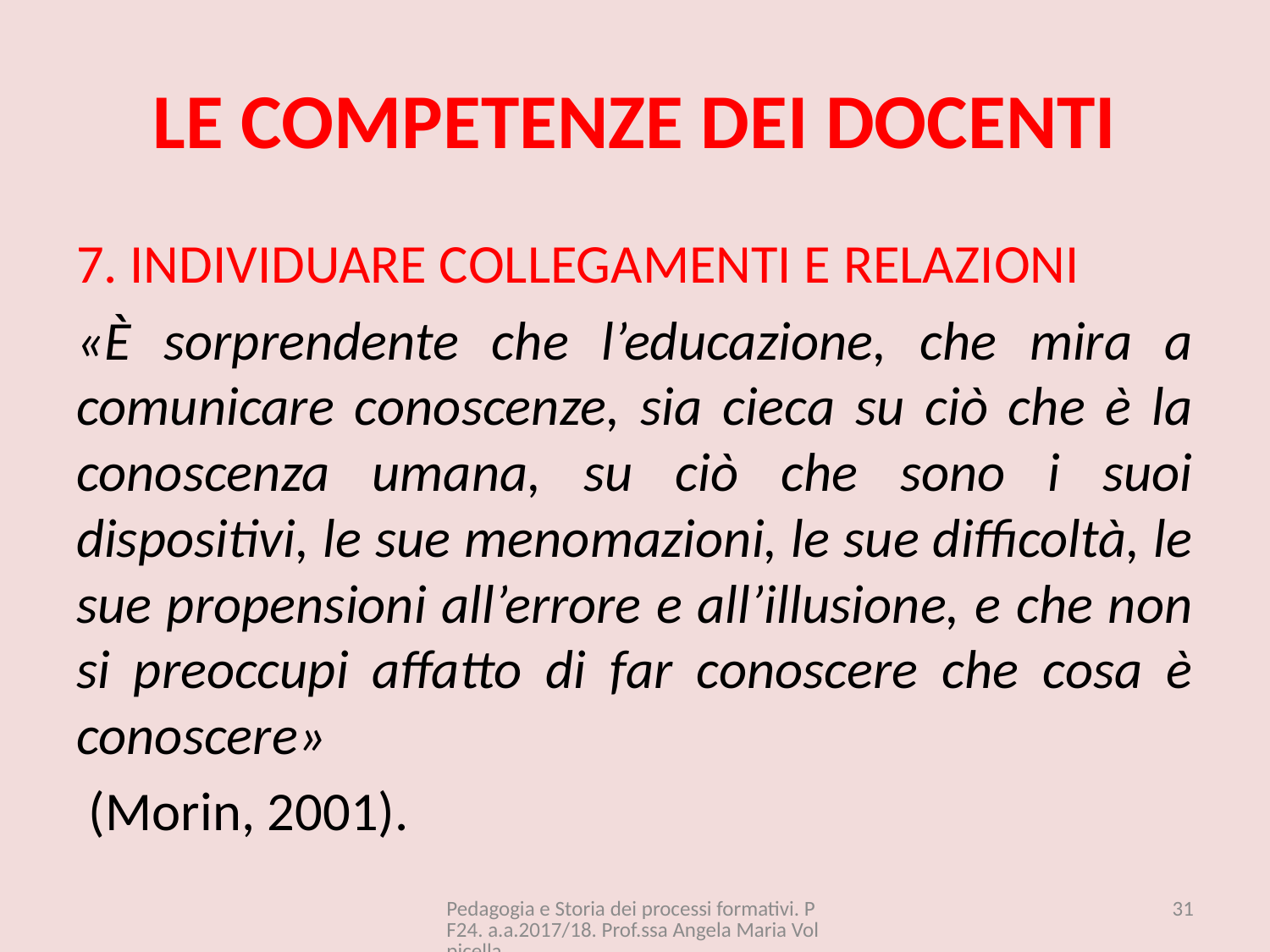

# LE COMPETENZE DEI DOCENTI
7. INDIVIDUARE COLLEGAMENTI E RELAZIONI
«È sorprendente che l’educazione, che mira a comunicare conoscenze, sia cieca su ciò che è la conoscenza umana, su ciò che sono i suoi dispositivi, le sue menomazioni, le sue difficoltà, le sue propensioni all’errore e all’illusione, e che non si preoccupi affatto di far conoscere che cosa è conoscere»
 (Morin, 2001).
Pedagogia e Storia dei processi formativi. PF24. a.a.2017/18. Prof.ssa Angela Maria Volpicella
31